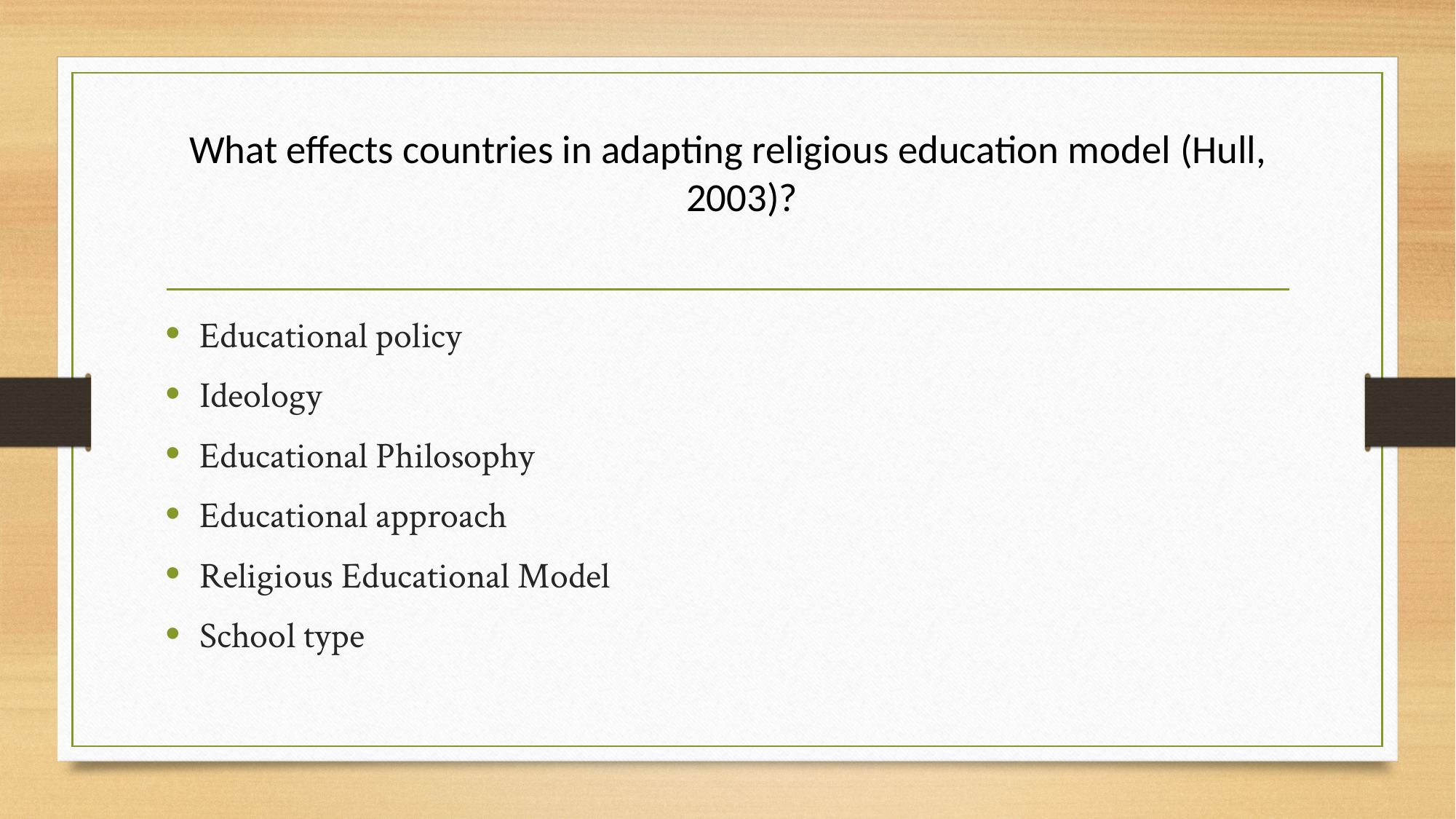

# What effects countries in adapting religious education model (Hull, 2003)?
Educational policy
Ideology
Educational Philosophy
Educational approach
Religious Educational Model
School type